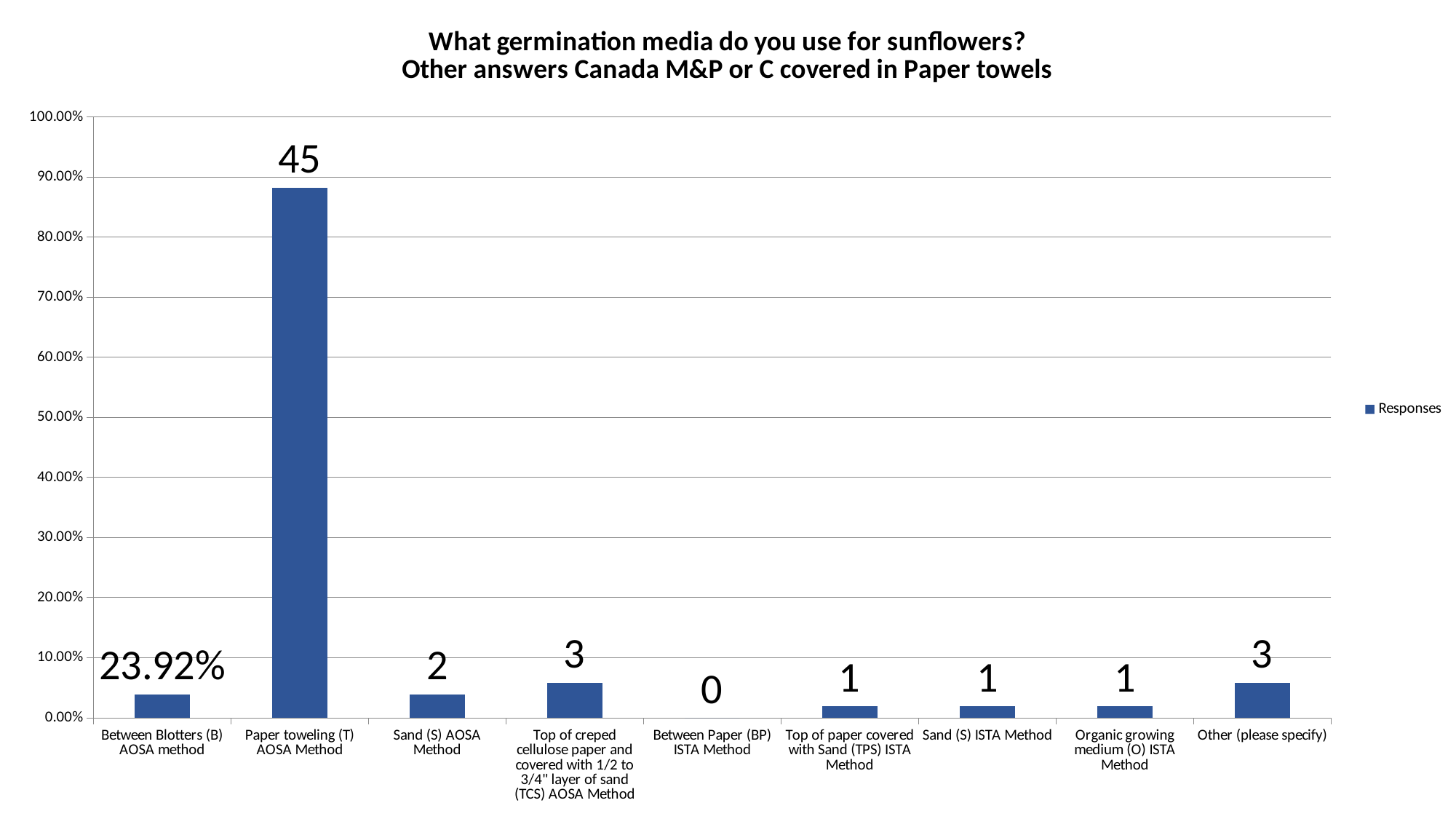

### Chart: What germination media do you use for sunflowers?
Other answers Canada M&P or C covered in Paper towels

| Category | Responses |
|---|---|
| Between Blotters (B) AOSA method | 0.0392 |
| Paper toweling (T) AOSA Method | 0.8824 |
| Sand (S) AOSA Method | 0.0392 |
| Top of creped cellulose paper and covered with 1/2 to 3/4" layer of sand (TCS) AOSA Method | 0.0588 |
| Between Paper (BP) ISTA Method | 0.0 |
| Top of paper covered with Sand (TPS) ISTA Method | 0.0196 |
| Sand (S) ISTA Method | 0.0196 |
| Organic growing medium (O) ISTA Method | 0.0196 |
| Other (please specify) | 0.0588 |